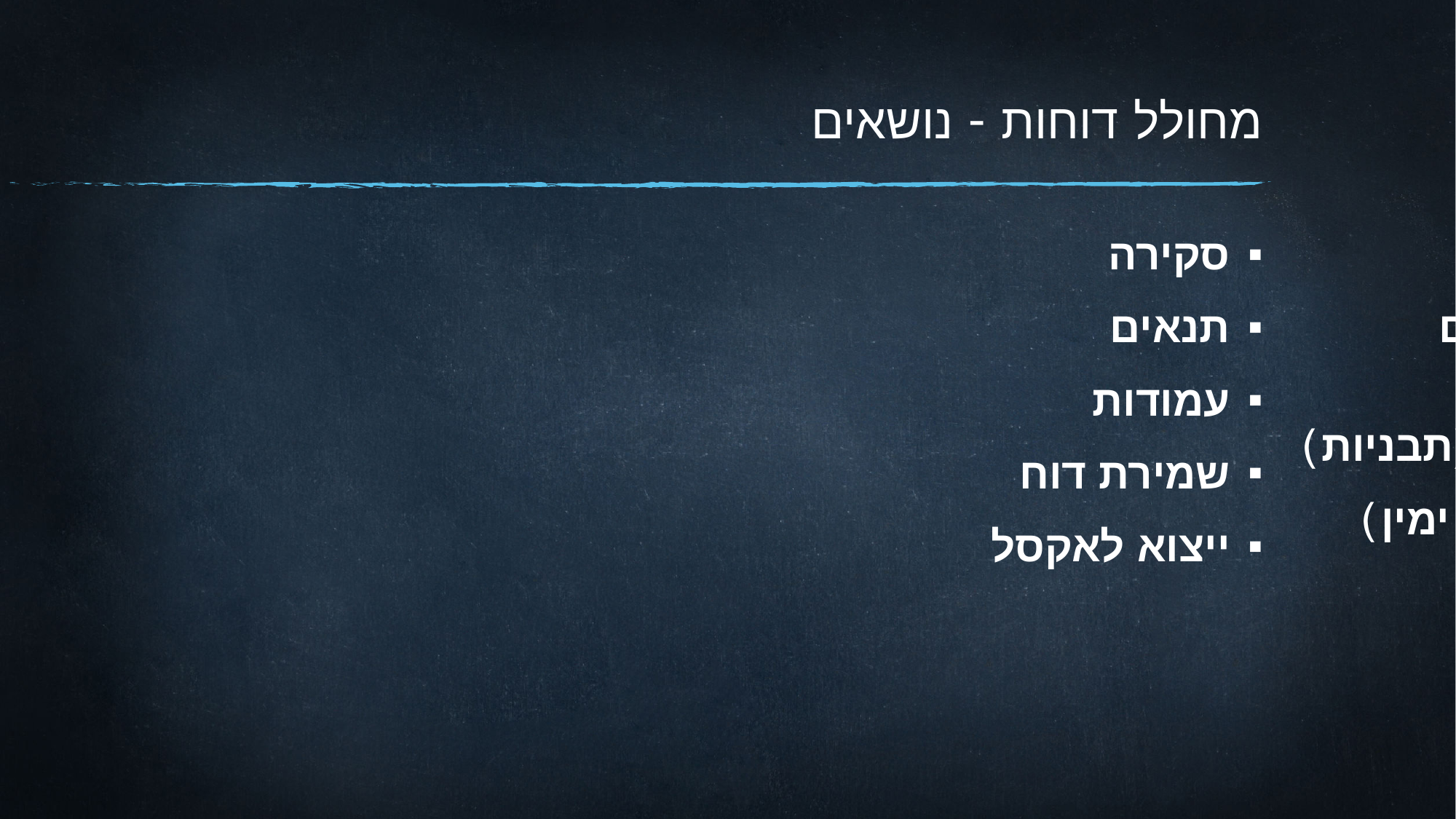

# מחולל דוחות - נושאים
סקירה
תנאים
עמודות
שמירת דוח
ייצוא לאקסל
הדפסה
הפקת מכתבים (תבניות)
שליחת SMS (תבניות)
פעולות (קליק ימין)